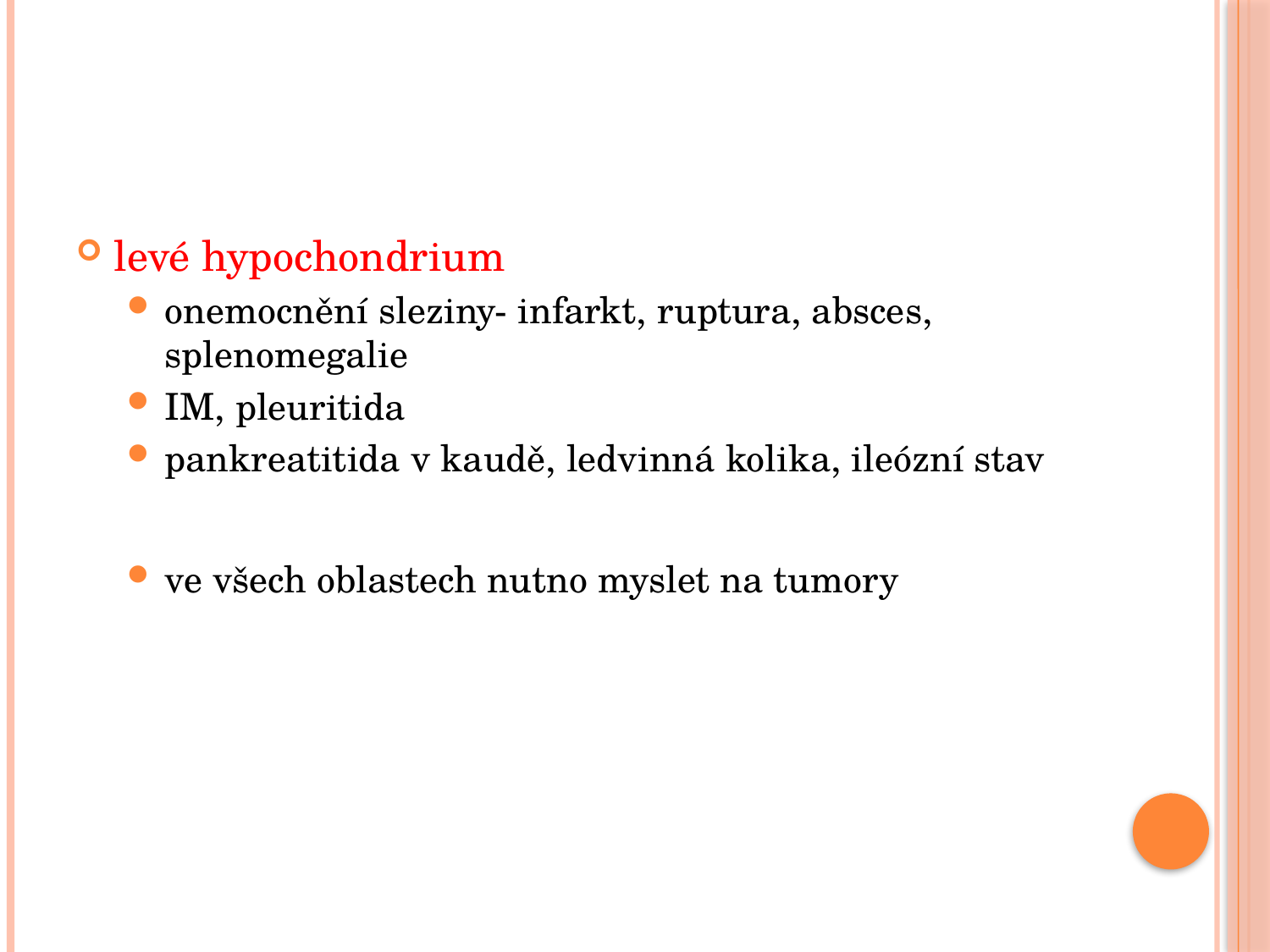

#
levé hypochondrium
onemocnění sleziny- infarkt, ruptura, absces, splenomegalie
IM, pleuritida
pankreatitida v kaudě, ledvinná kolika, ileózní stav

ve všech oblastech nutno myslet na tumory